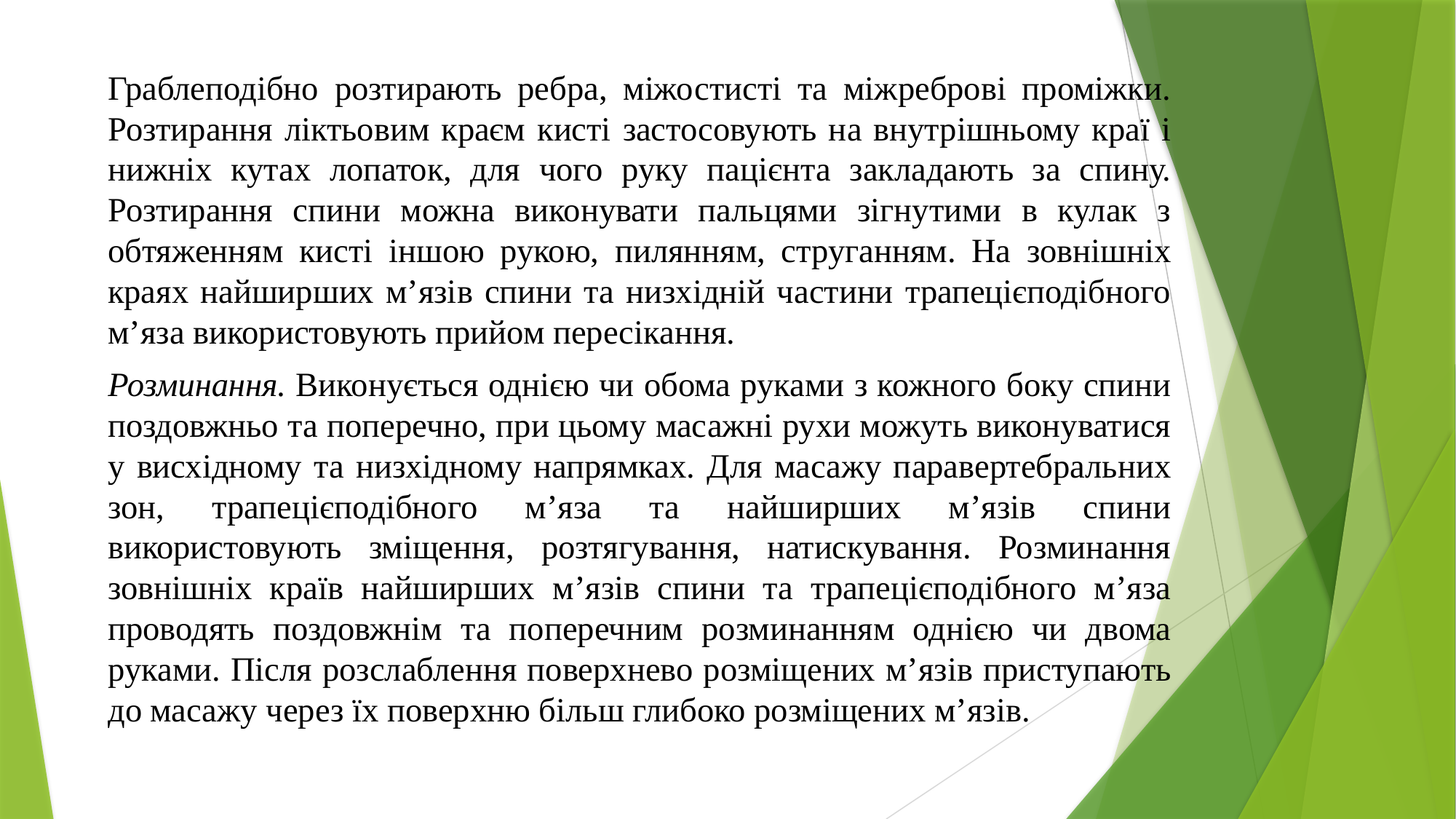

Граблеподібно розтирають ребра, міжостисті та міжреброві проміжки. Розтирання ліктьовим краєм кисті застосовують на внутрішньому краї і нижніх кутах лопаток, для чого руку пацієнта закладають за спину. Розтирання спини можна виконувати пальцями зігнутими в кулак з обтяженням кисті іншою рукою, пилянням, струганням. На зовнішніх краях найширших м’язів спини та низхідній частини трапецієподібного м’яза використовують прийом пересікання.
Розминання. Виконується однією чи обома руками з кожного боку спини поздовжньо та поперечно, при цьому масажні рухи можуть виконуватися у висхідному та низхідному напрямках. Для масажу паравертебральних зон, трапецієподібного м’яза та найширших м’язів спини використовують зміщення, розтягування, натискування. Розминання зовнішніх країв найширших м’язів спини та трапецієподібного м’яза проводять поздовжнім та поперечним розминанням однією чи двома руками. Після розслаблення поверхнево розміщених м’язів приступають до масажу через їх поверхню більш глибоко розміщених м’язів.